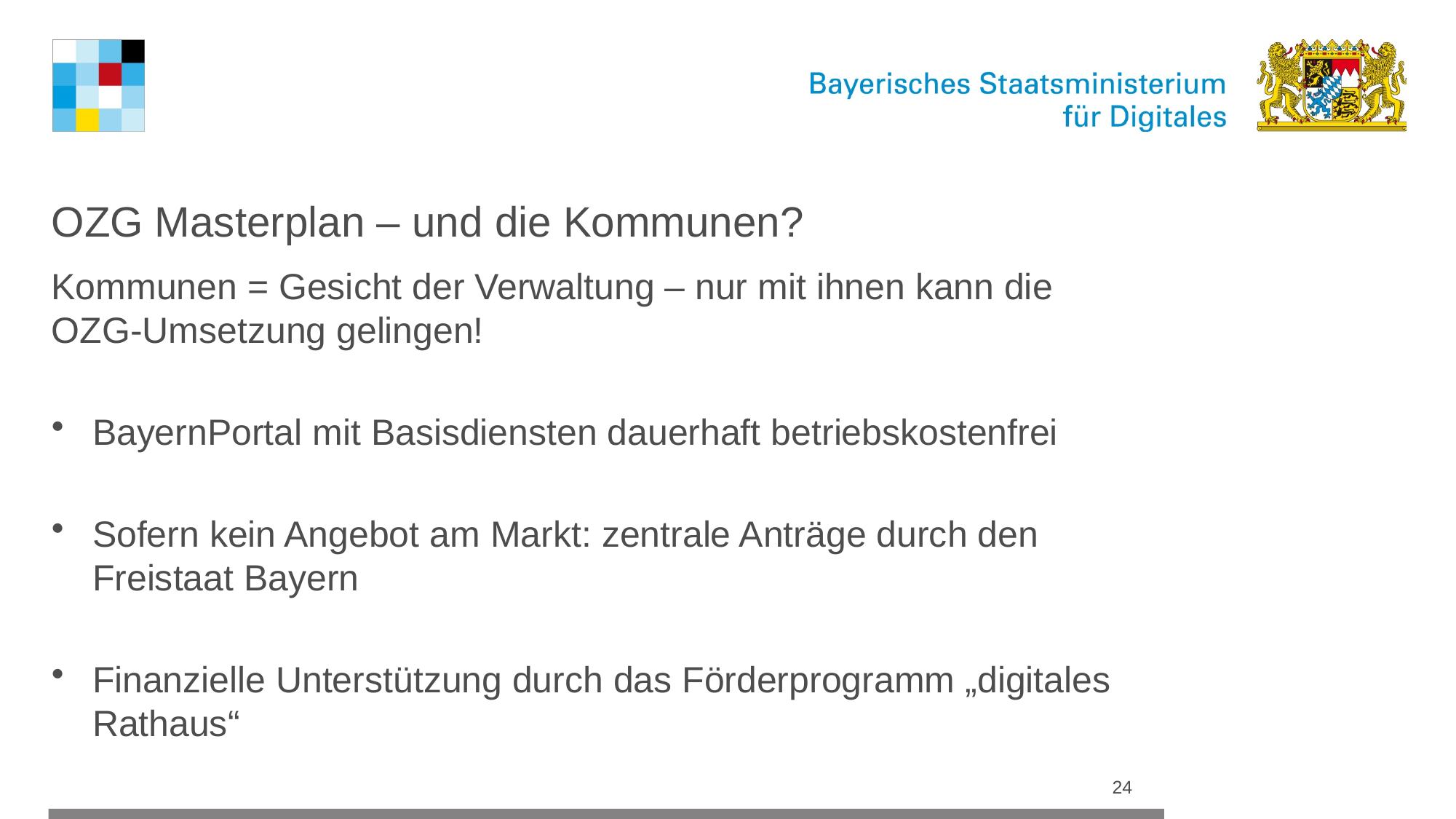

# OZG Masterplan – und die Kommunen?
Kommunen = Gesicht der Verwaltung – nur mit ihnen kann die OZG-Umsetzung gelingen!

BayernPortal mit Basisdiensten dauerhaft betriebskostenfrei

Sofern kein Angebot am Markt: zentrale Anträge durch den Freistaat Bayern

Finanzielle Unterstützung durch das Förderprogramm „digitales Rathaus“
24